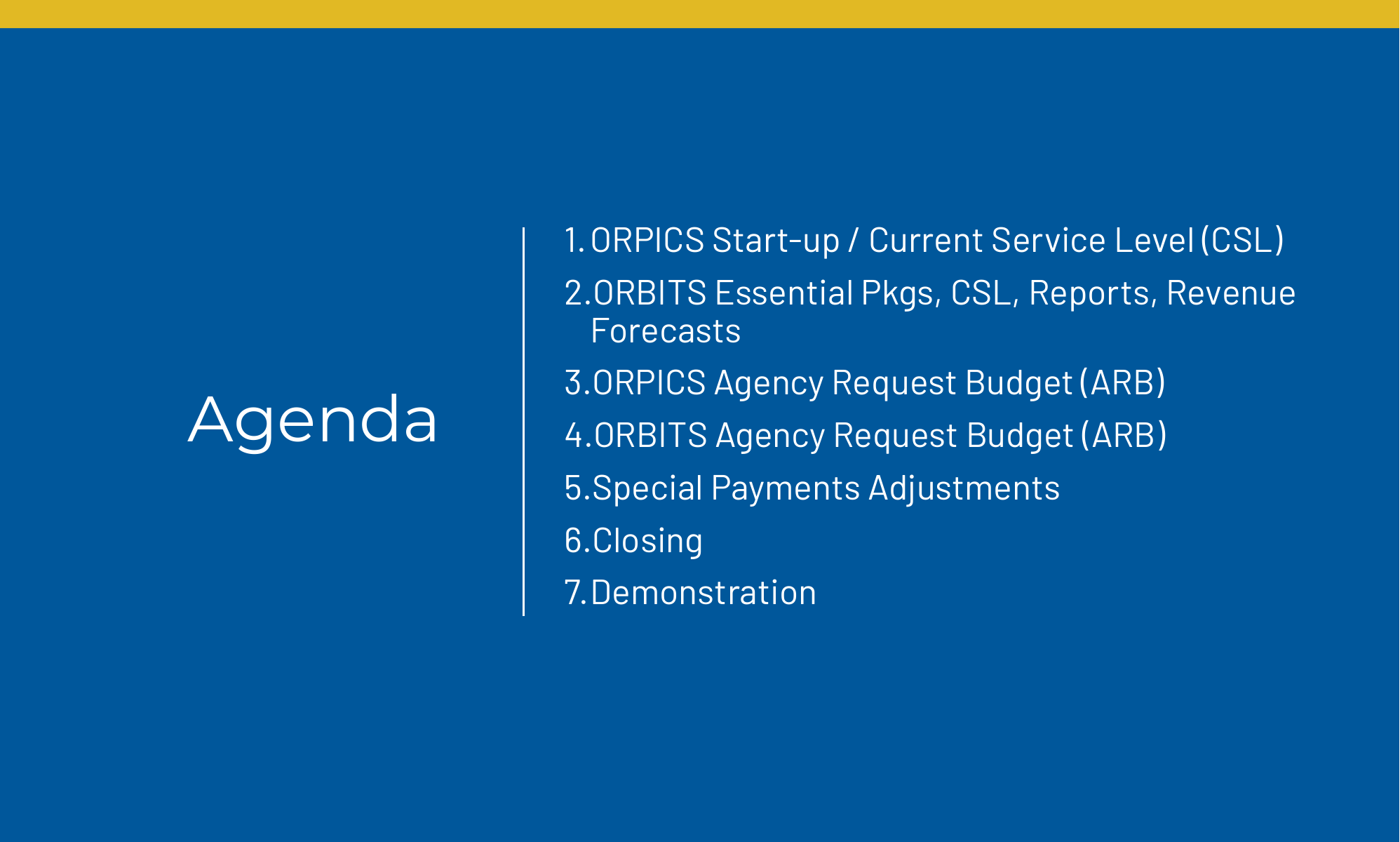

# Agenda
ORPICS Start-up / Current Service Level (CSL)
ORBITS Essential Pkgs, CSL, Reports, Revenue    	Forecasts
ORPICS Agency Request Budget (ARB)
ORBITS Agency Request Budget (ARB)
Special Payments Adjustments
Closing
Demonstration